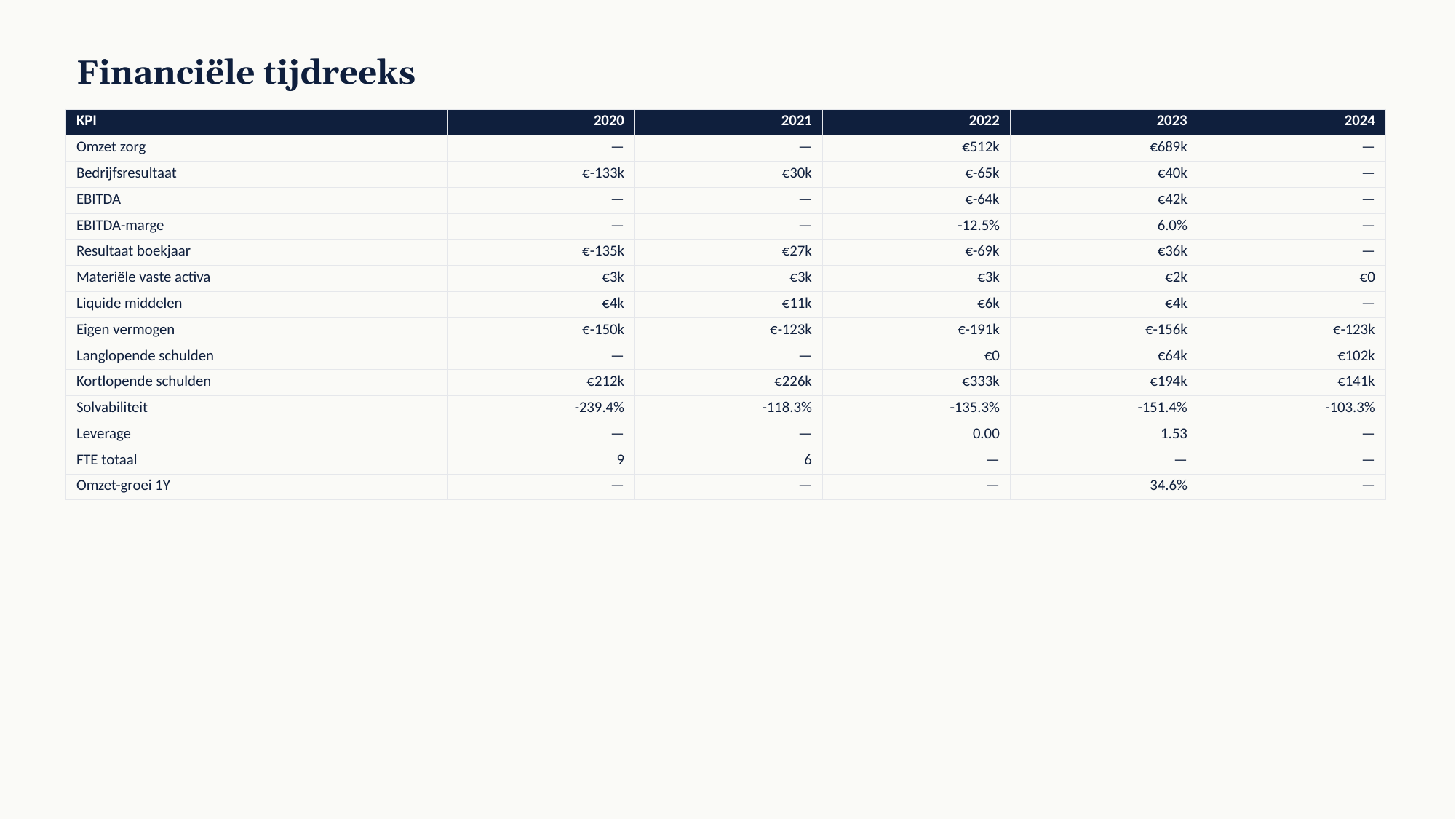

Financiële tijdreeks
| KPI | 2020 | 2021 | 2022 | 2023 | 2024 |
| --- | --- | --- | --- | --- | --- |
| Omzet zorg | — | — | €512k | €689k | — |
| Bedrijfsresultaat | €-133k | €30k | €-65k | €40k | — |
| EBITDA | — | — | €-64k | €42k | — |
| EBITDA-marge | — | — | -12.5% | 6.0% | — |
| Resultaat boekjaar | €-135k | €27k | €-69k | €36k | — |
| Materiële vaste activa | €3k | €3k | €3k | €2k | €0 |
| Liquide middelen | €4k | €11k | €6k | €4k | — |
| Eigen vermogen | €-150k | €-123k | €-191k | €-156k | €-123k |
| Langlopende schulden | — | — | €0 | €64k | €102k |
| Kortlopende schulden | €212k | €226k | €333k | €194k | €141k |
| Solvabiliteit | -239.4% | -118.3% | -135.3% | -151.4% | -103.3% |
| Leverage | — | — | 0.00 | 1.53 | — |
| FTE totaal | 9 | 6 | — | — | — |
| Omzet-groei 1Y | — | — | — | 34.6% | — |